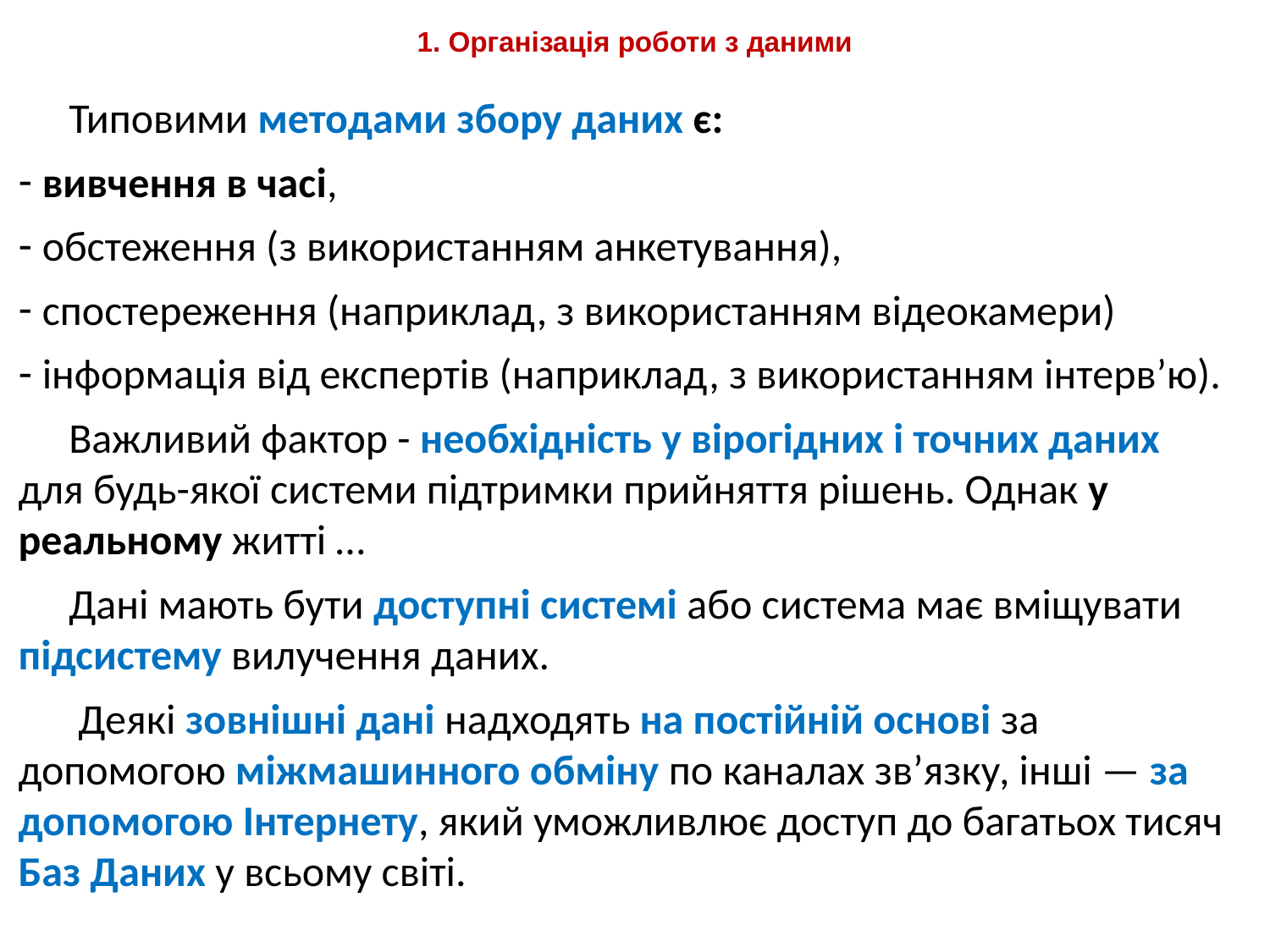

# 1. Організація роботи з даними
Типовими методами збору даних є:
вивчення в часі,
обстеження (з використанням анкетування),
спостереження (наприклад, з використанням відеокамери)
інформація від експертів (наприклад, з використанням інтерв’ю).
Важливий фактор - необхідність у вірогідних і точних даних для будь-якої системи підтримки прийняття рішень. Однак у реальному житті …
Дані мають бути доступні системі або система має вміщувати підсистему вилучення даних.
 Деякі зовнішні дані надходять на постійній основі за допомогою міжмашинного обміну по каналах зв’язку, інші — за допомогою Інтернету, який уможливлює доступ до багатьох тисяч Баз Даних у всьому світі.